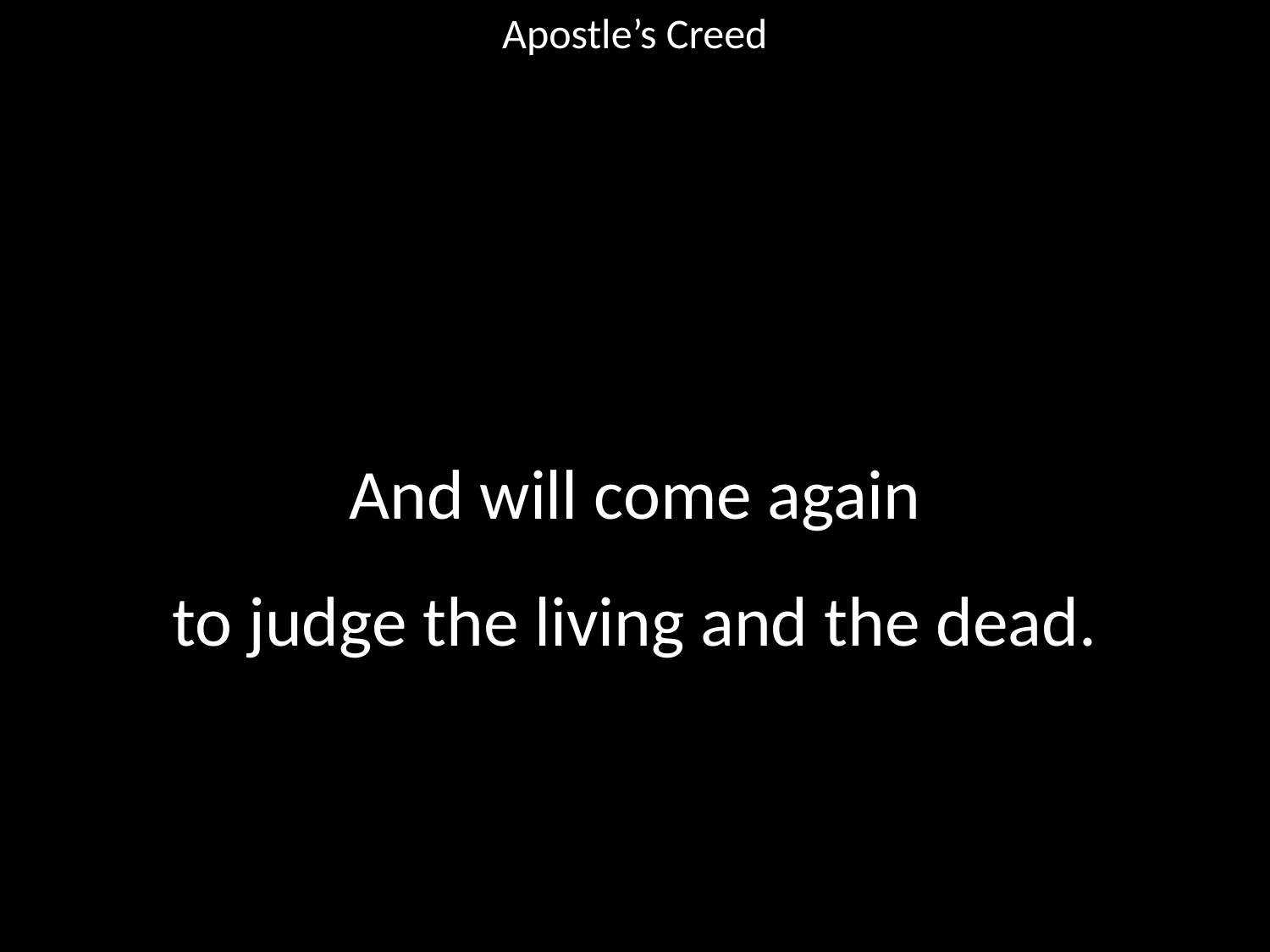

Apostle’s Creed
#
And will come again
to judge the living and the dead.